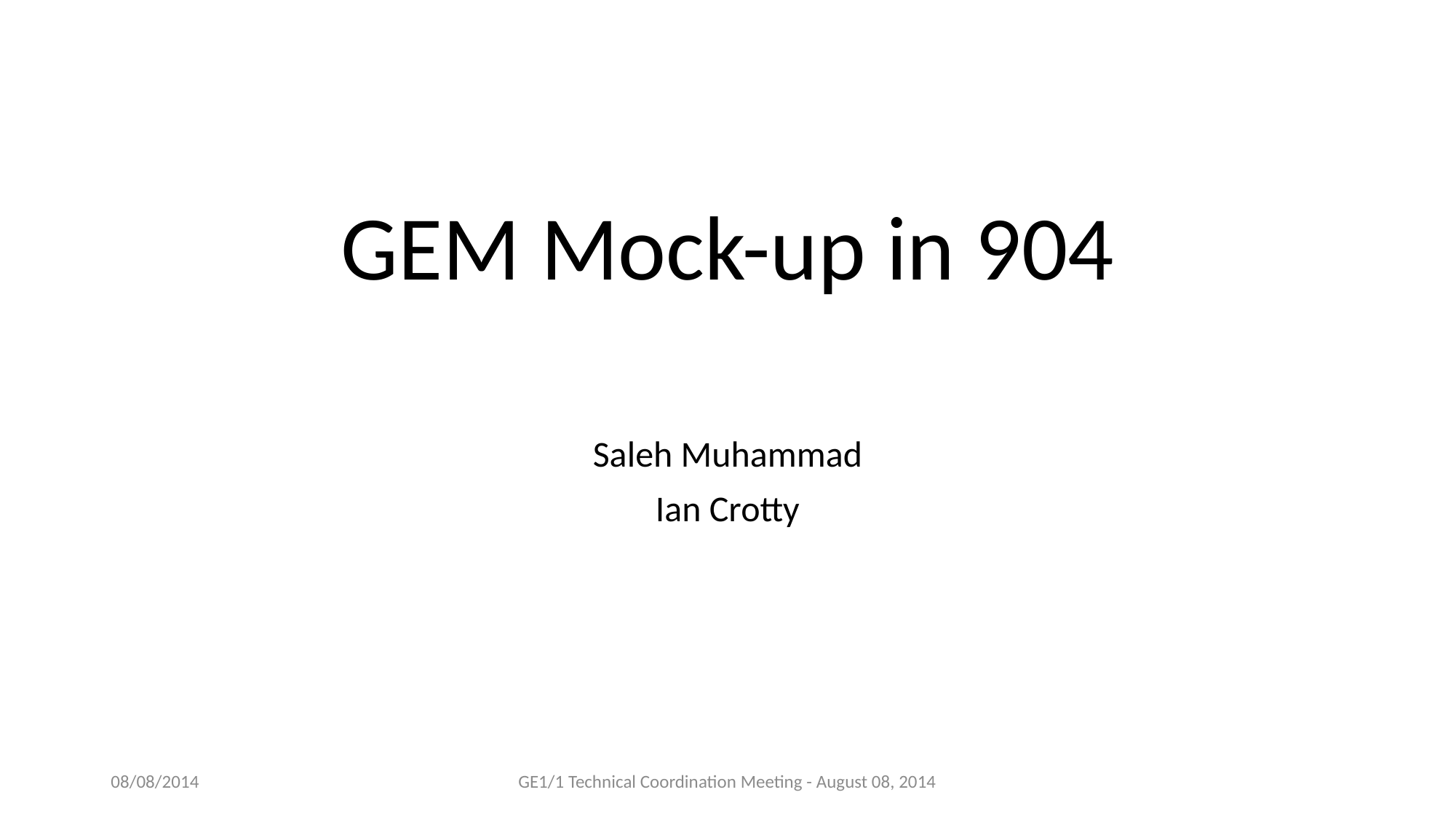

# GEM Mock-up in 904
Saleh Muhammad
Ian Crotty
08/08/2014
GE1/1 Technical Coordination Meeting - August 08, 2014